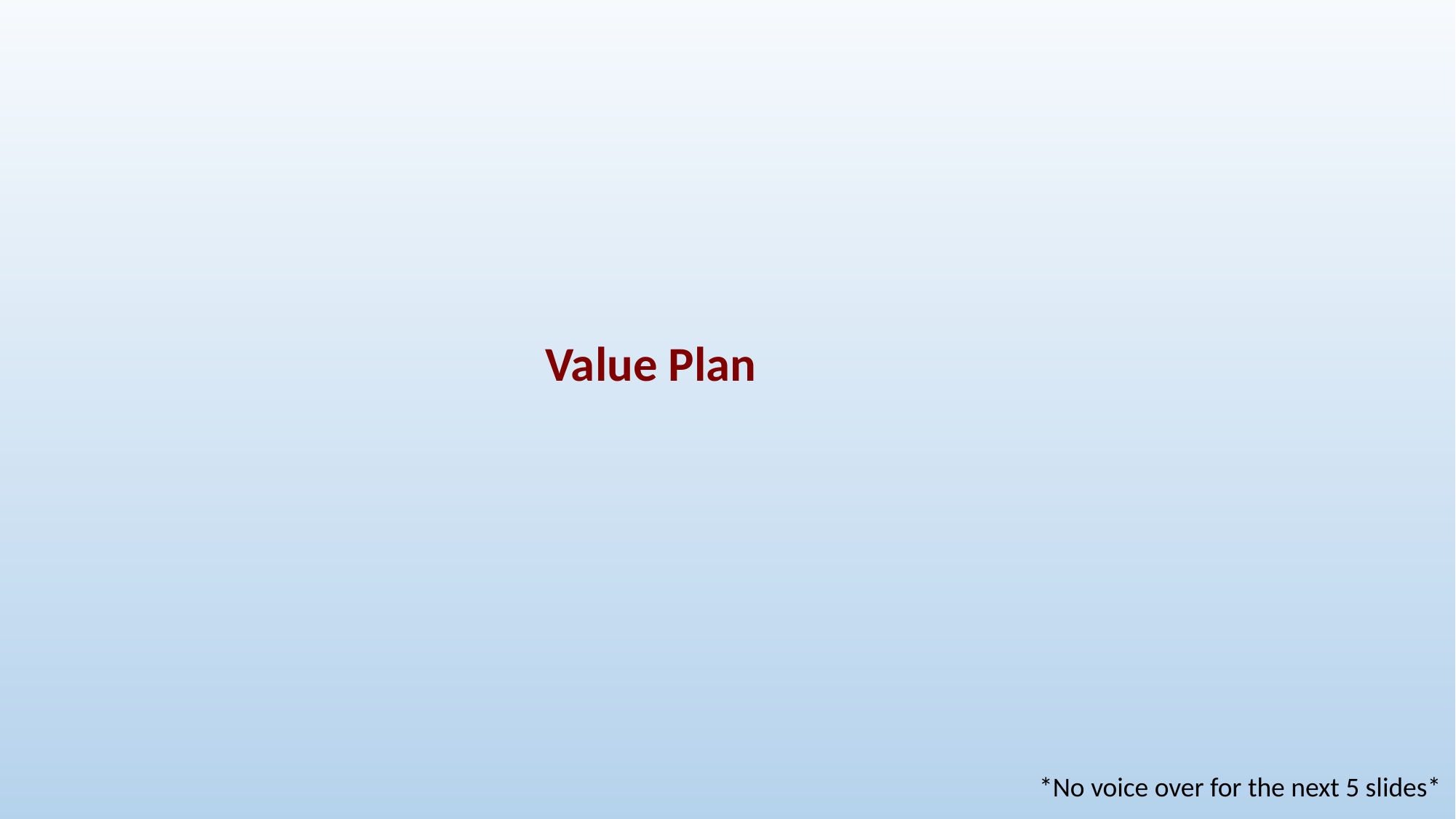

Value Plan
*No voice over for the next 5 slides*